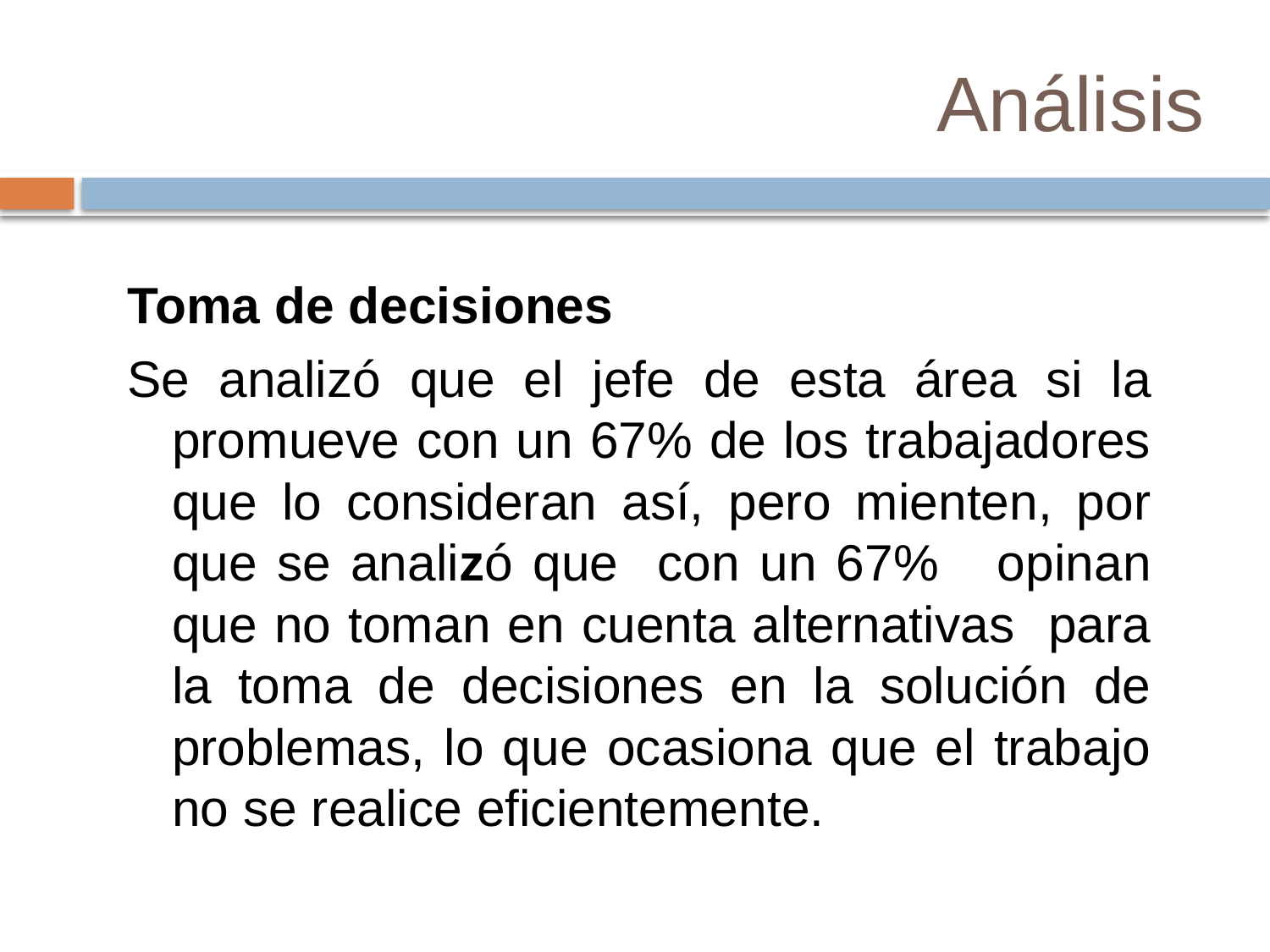

# Análisis
Toma de decisiones
Se analizó que el jefe de esta área si la promueve con un 67% de los trabajadores que lo consideran así, pero mienten, por que se analizó que  con un 67%   opinan que no toman en cuenta alternativas  para la toma de decisiones en la solución de problemas, lo que ocasiona que el trabajo no se realice eficientemente.